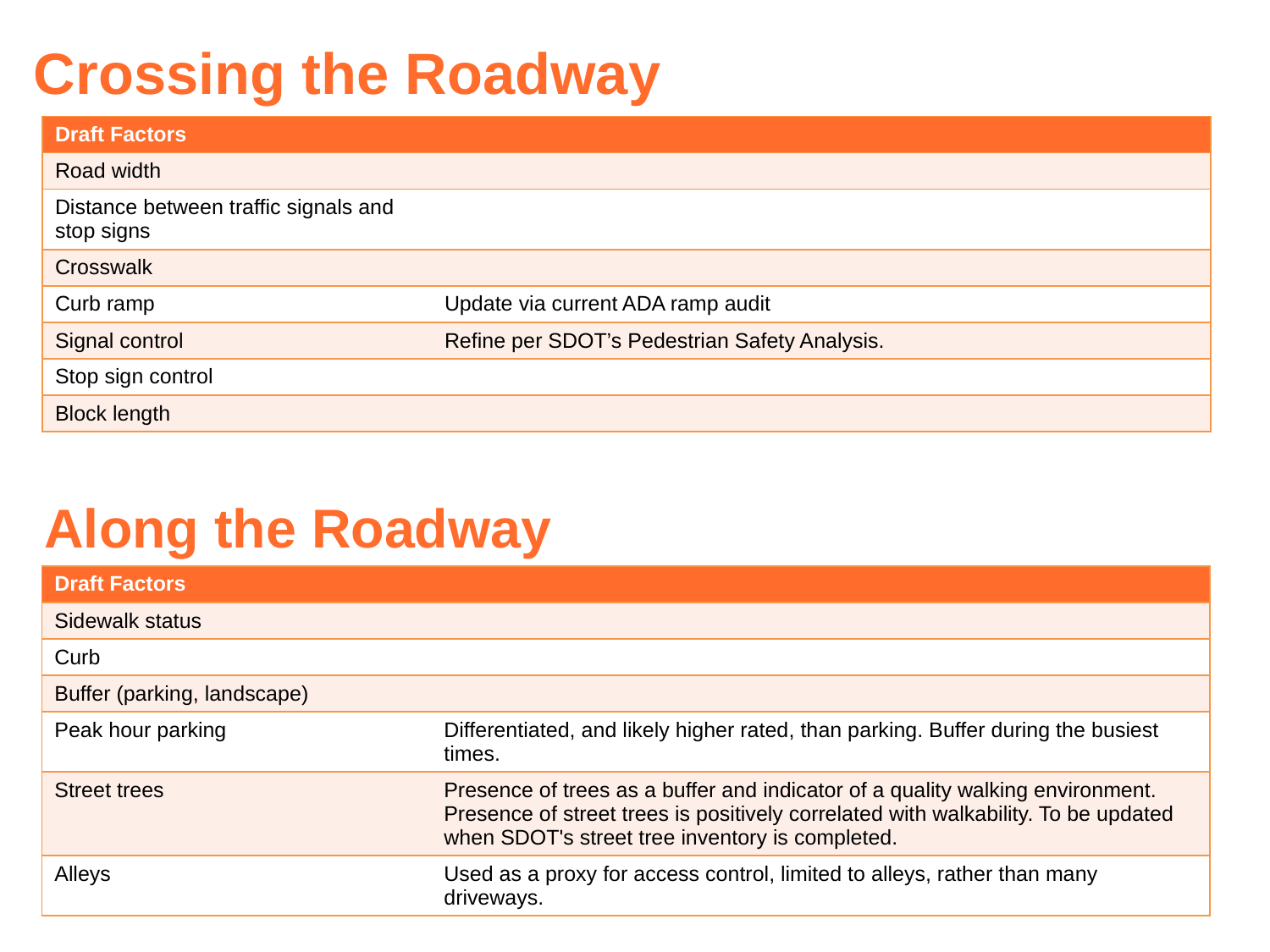

# Crossing the Roadway
| Draft Factors |  |
| --- | --- |
| Road width |  |
| Distance between traffic signals and stop signs |  |
| Crosswalk |  |
| Curb ramp | Update via current ADA ramp audit |
| Signal control | Refine per SDOT’s Pedestrian Safety Analysis. |
| Stop sign control |  |
| Block length |  |
Along the Roadway
| Draft Factors |  |
| --- | --- |
| Sidewalk status |  |
| Curb |  |
| Buffer (parking, landscape) |  |
| Peak hour parking | Differentiated, and likely higher rated, than parking. Buffer during the busiest times. |
| Street trees | Presence of trees as a buffer and indicator of a quality walking environment. Presence of street trees is positively correlated with walkability. To be updated when SDOT's street tree inventory is completed. |
| Alleys | Used as a proxy for access control, limited to alleys, rather than many driveways. |